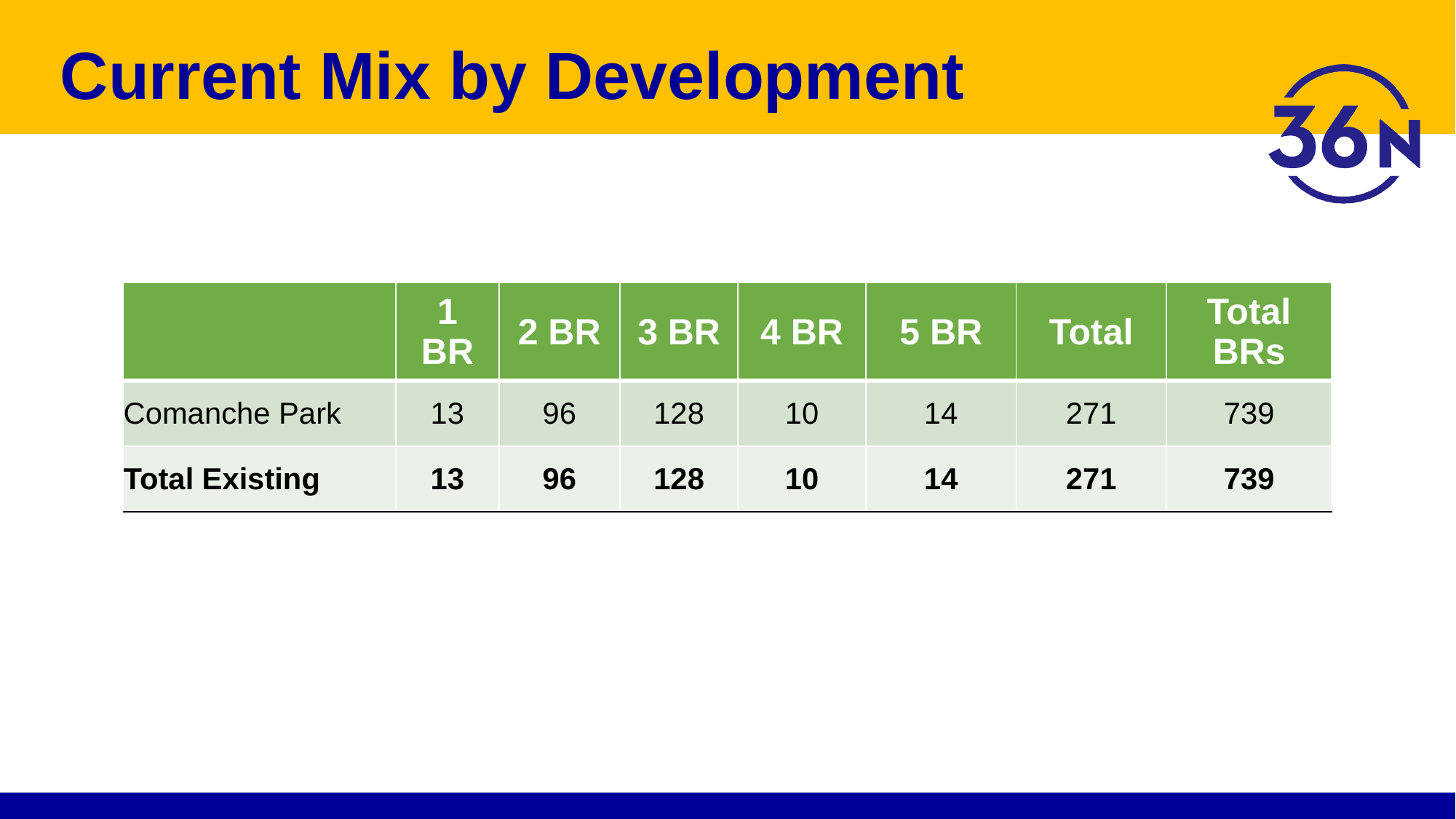

# Current Mix by Development
|  | 1 BR | 2 BR | 3 BR | 4 BR | 5 BR | Total | Total BRs |
| --- | --- | --- | --- | --- | --- | --- | --- |
| Comanche Park | 13 | 96 | 128 | 10 | 14 | 271 | 739 |
| Total Existing | 13 | 96 | 128 | 10 | 14 | 271 | 739 |
|  |  |  |  |  |  |  |  |